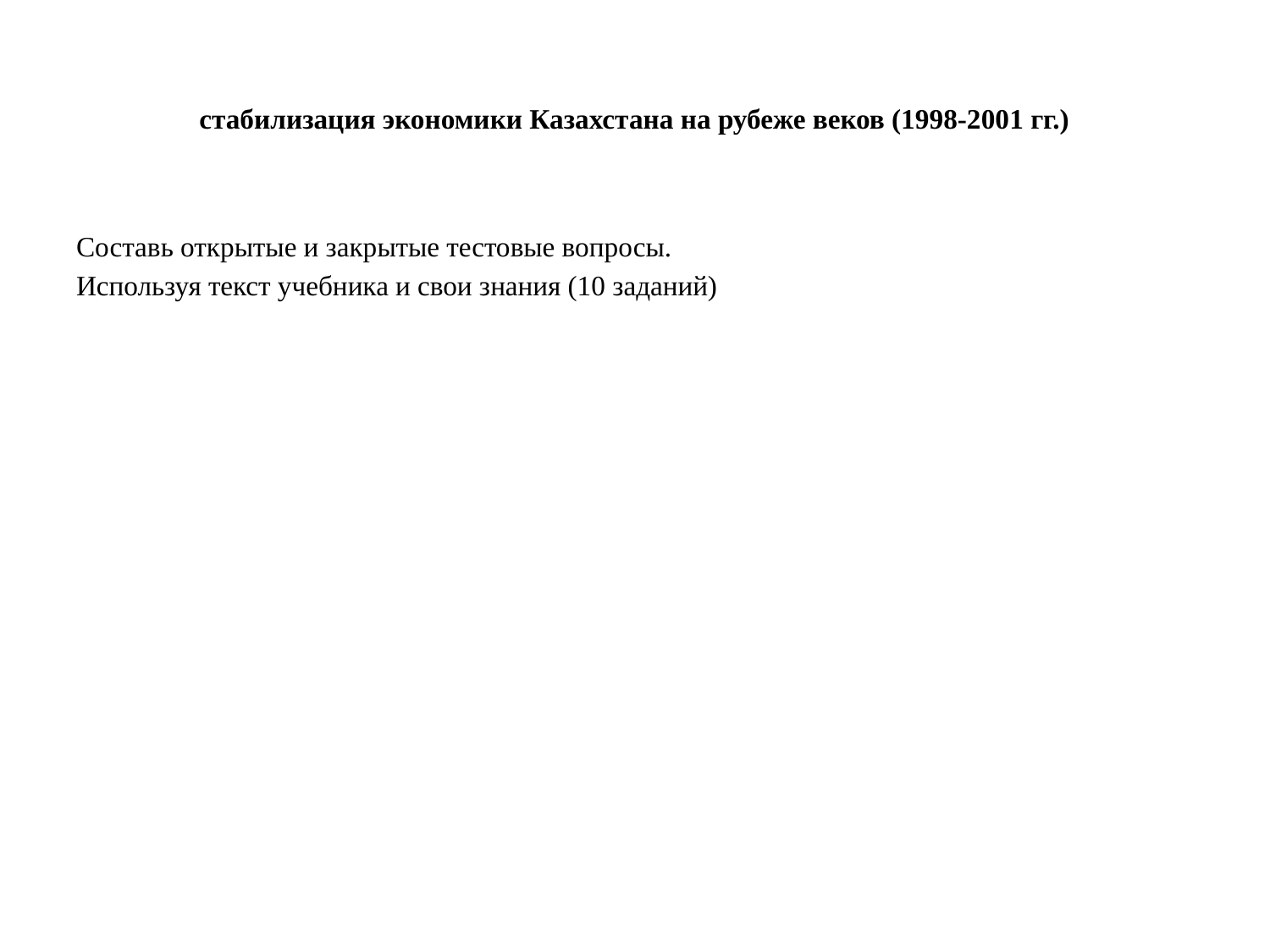

# стабилизация экономики Казахстана на рубеже веков (1998-2001 гг.)
Составь открытые и закрытые тестовые вопросы.
Используя текст учебника и свои знания (10 заданий)